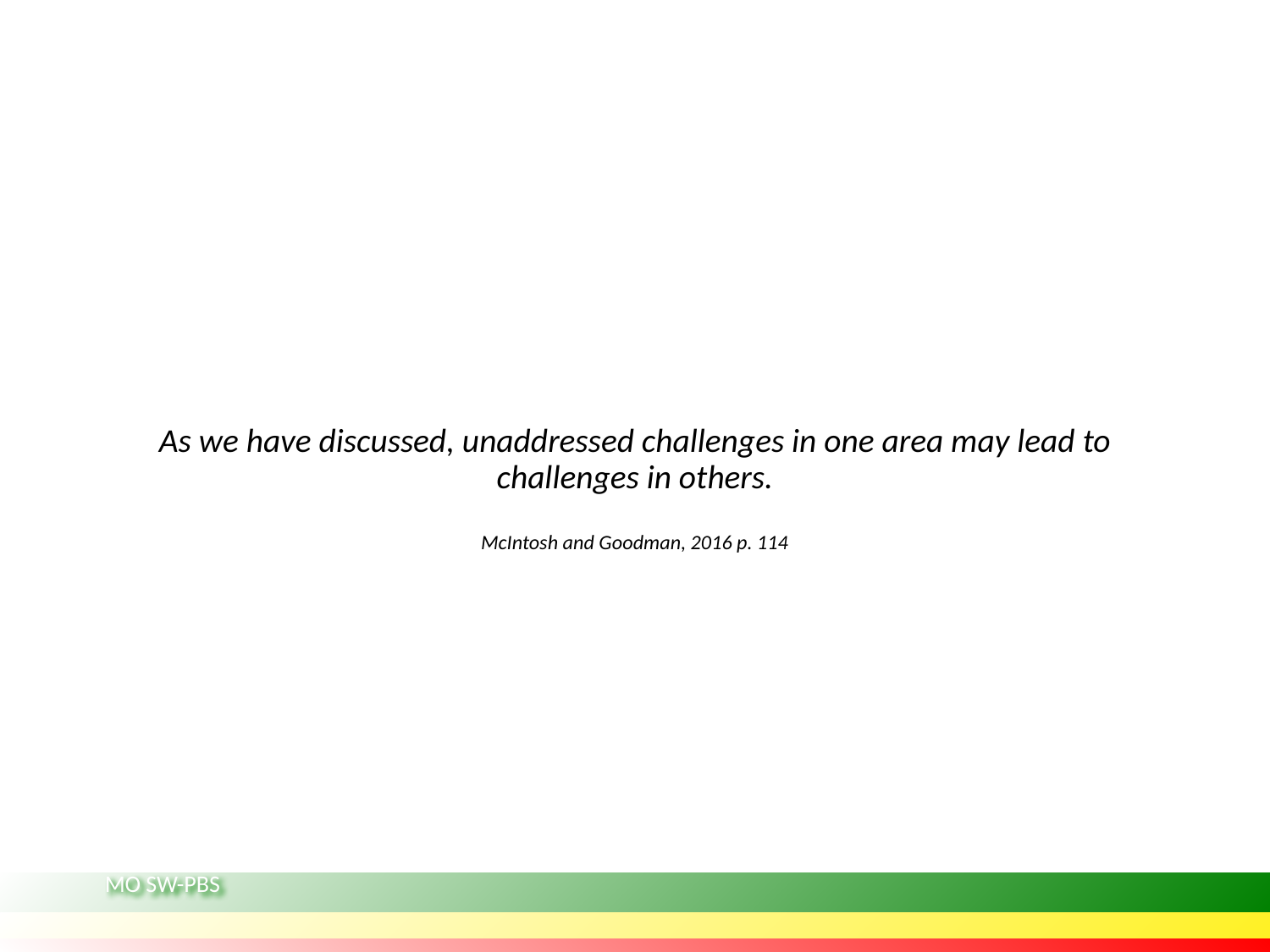

# As we have discussed, unaddressed challenges in one area may lead to challenges in others. McIntosh and Goodman, 2016 p. 114